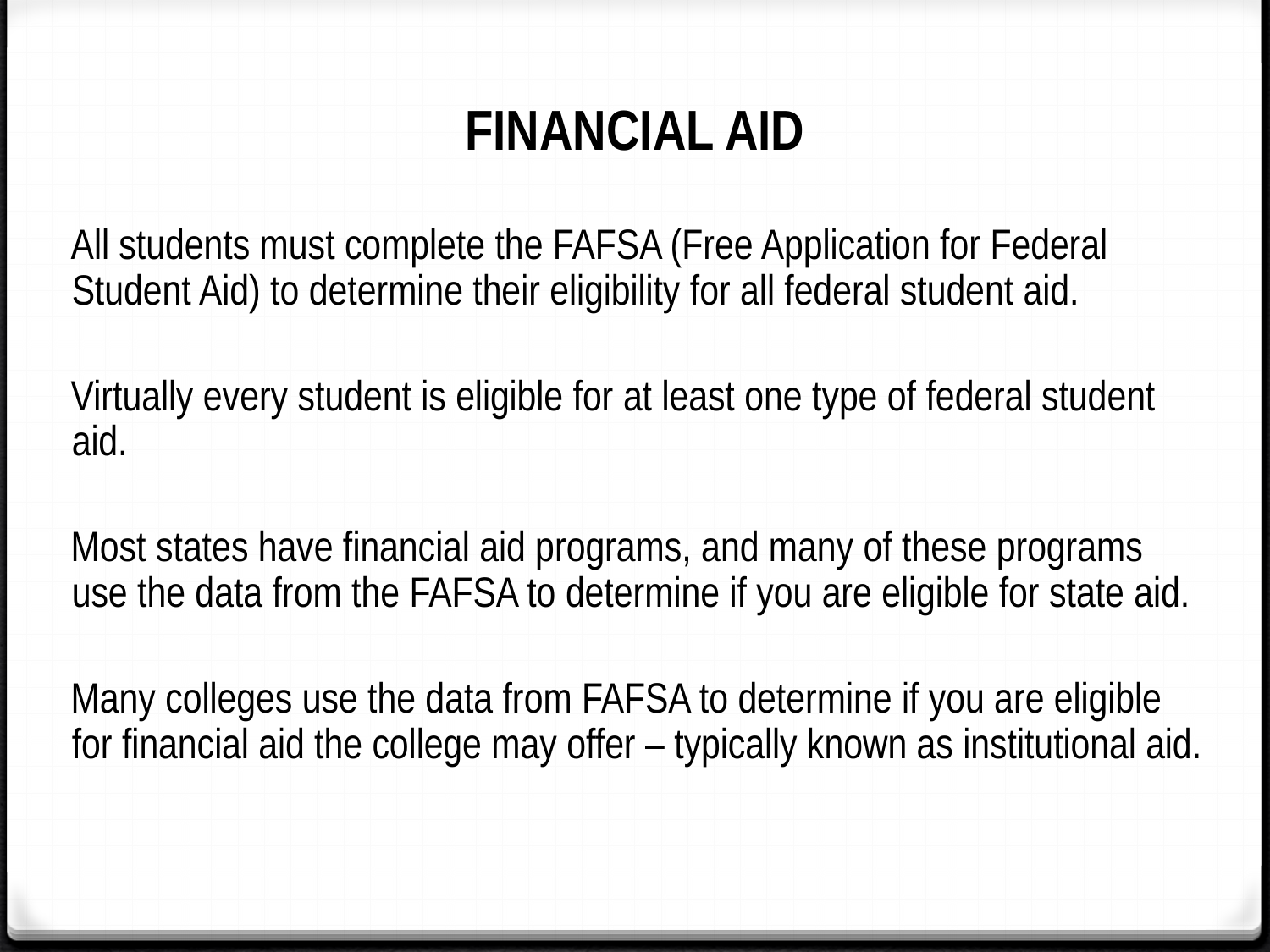

# FINANCIAL AID
All students must complete the FAFSA (Free Application for Federal Student Aid) to determine their eligibility for all federal student aid.

Virtually every student is eligible for at least one type of federal student aid.

Most states have financial aid programs, and many of these programs use the data from the FAFSA to determine if you are eligible for state aid.

Many colleges use the data from FAFSA to determine if you are eligible for financial aid the college may offer – typically known as institutional aid.